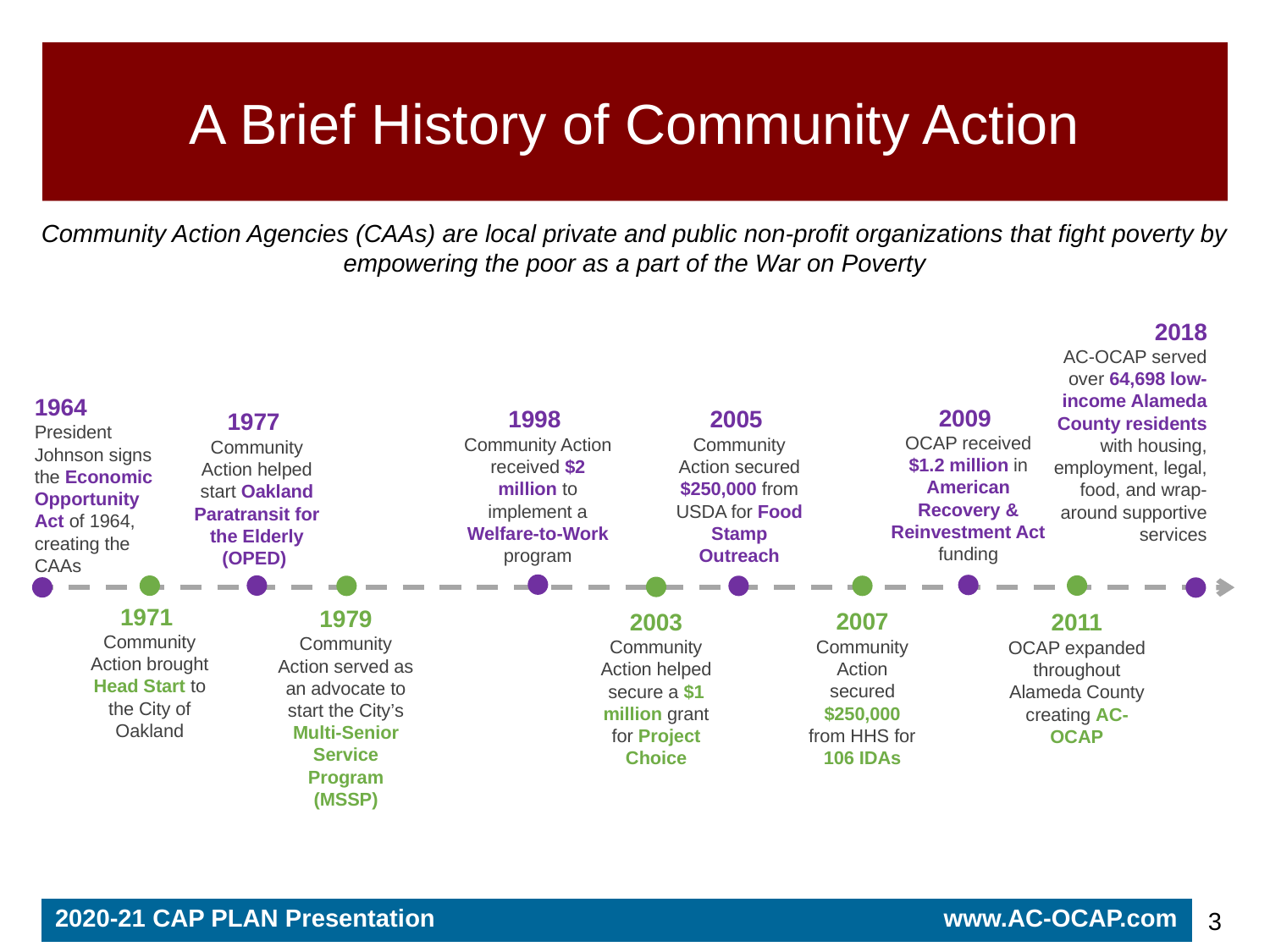

# A Brief History of Community Action
Community Action Agencies (CAAs) are local private and public non-profit organizations that fight poverty by empowering the poor as a part of the War on Poverty
2018
AC-OCAP served over 64,698 low-income Alameda County residents with housing, employment, legal, food, and wrap-around supportive services

1964
President Johnson signs the Economic Opportunity Act of 1964, creating the CAAs
2009
OCAP received $1.2 million in American Recovery & Reinvestment Act funding

1998
Community Action received $2 million to implement a Welfare-to-Work program

2005
Community Action secured $250,000 from USDA for Food Stamp Outreach

1977
Community Action helped start Oakland Paratransit for the Elderly (OPED)

2011
OCAP expanded throughout Alameda County creating AC-OCAP

1971
Community Action brought Head Start to the City of Oakland

2007
Community Action secured $250,000 from HHS for 106 IDAs

1979
Community Action served as an advocate to start the City’s Multi-Senior Service Program (MSSP)

2003
Community Action helped secure a $1 million grant for Project Choice

2020-21 CAP PLAN Presentation                                                                         www.AC-OCAP.com
3